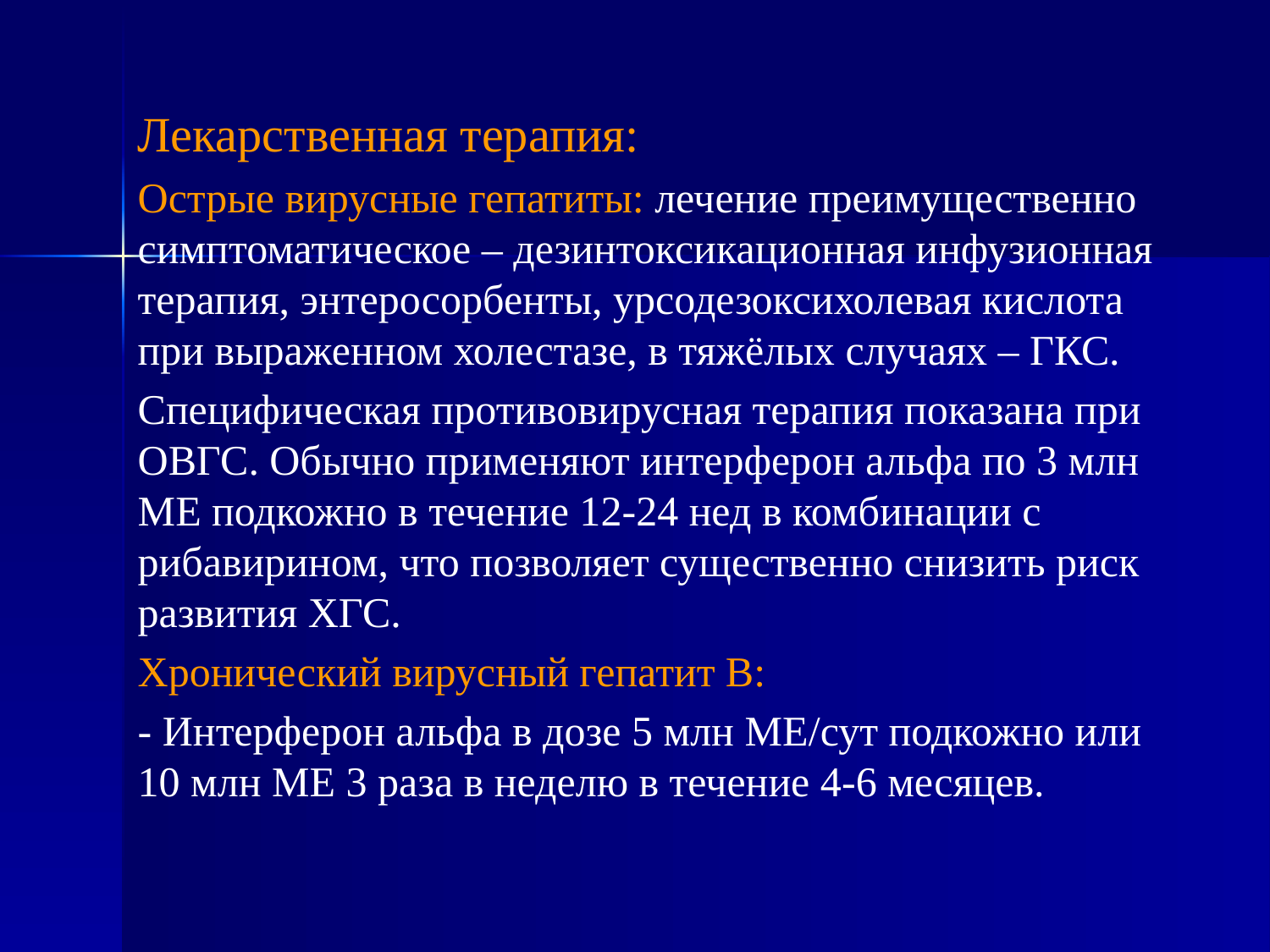

Лекарственная терапия:
Острые вирусные гепатиты: лечение преимущественно симптоматическое – дезинтоксикационная инфузионная терапия, энтеросорбенты, урсодезоксихолевая кислота при выраженном холестазе, в тяжёлых случаях – ГКС.
Специфическая противовирусная терапия показана при ОВГС. Обычно применяют интерферон альфа по 3 млн МЕ подкожно в течение 12-24 нед в комбинации с рибавирином, что позволяет существенно снизить риск развития ХГС.
Хронический вирусный гепатит В:
- Интерферон альфа в дозе 5 млн МЕ/сут подкожно или 10 млн МЕ 3 раза в неделю в течение 4-6 месяцев.